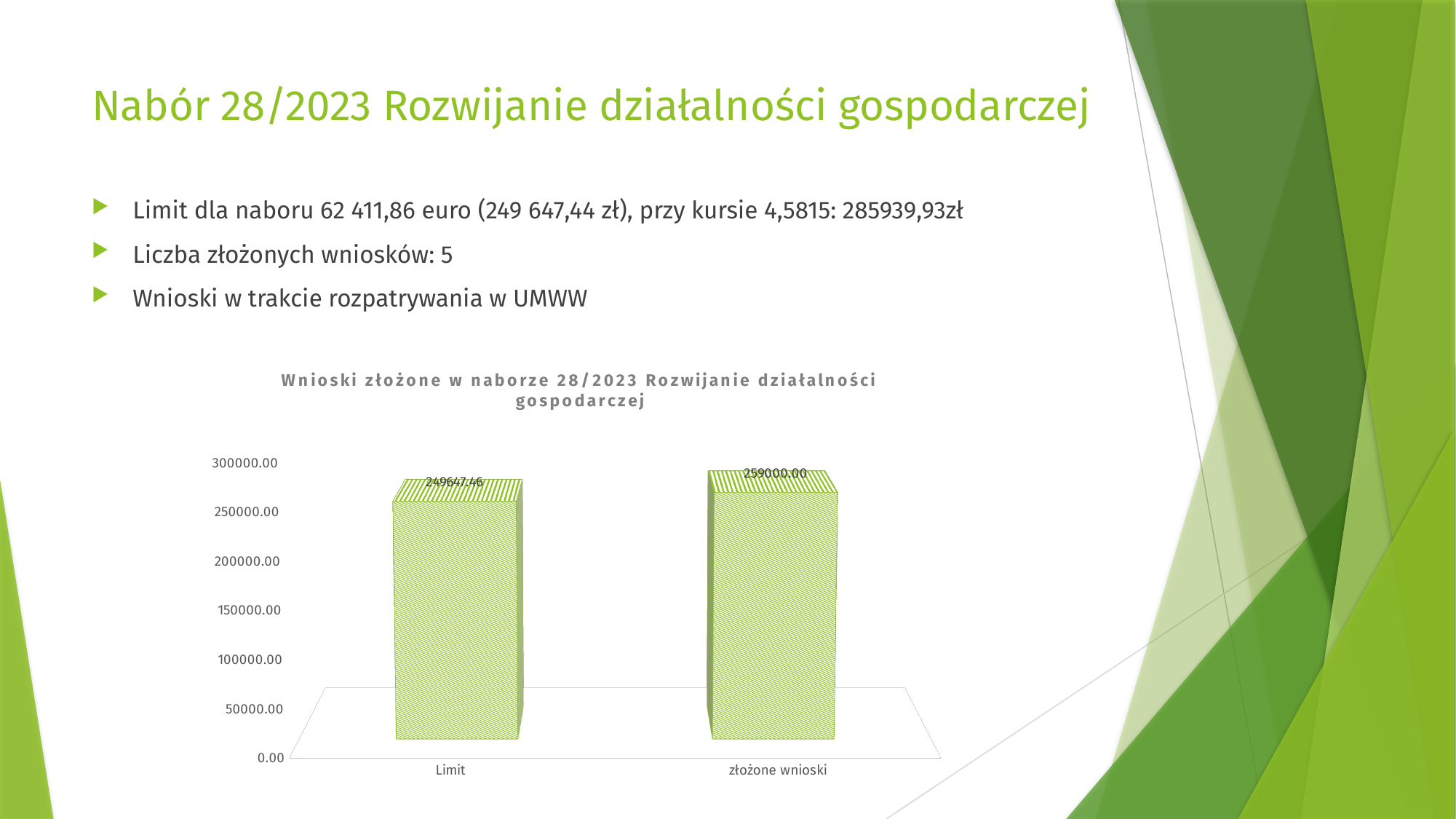

# Nabór 28/2023 Rozwijanie działalności gospodarczej
Limit dla naboru 62 411,86 euro (249 647,44 zł), przy kursie 4,5815: 285939,93zł
Liczba złożonych wniosków: 5
Wnioski w trakcie rozpatrywania w UMWW

[unsupported chart]